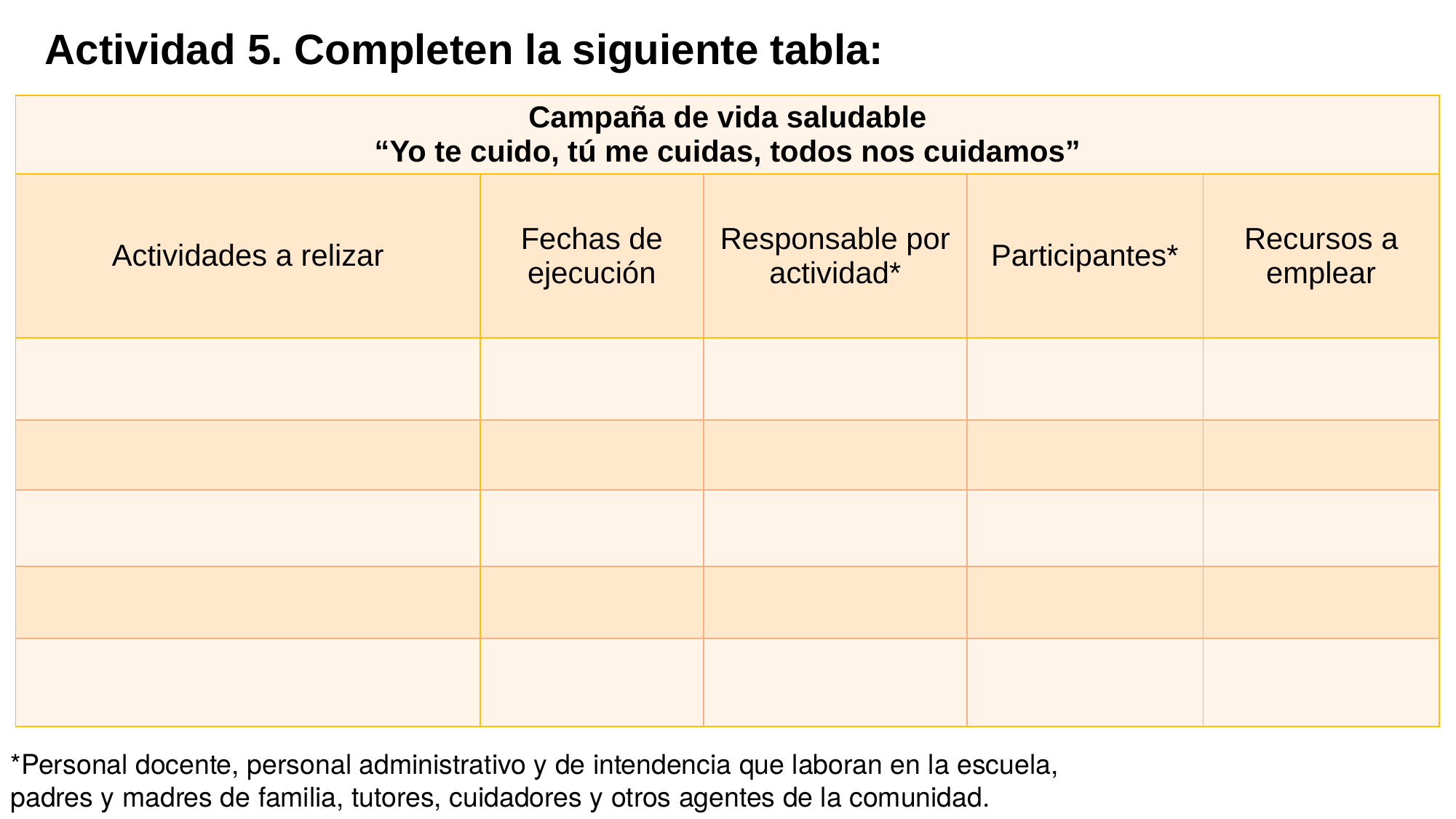

Actividad 5. Completen la siguiente tabla:
| Campaña de vida saludable “Yo te cuido, tú me cuidas, todos nos cuidamos” |  |  |  |  |
| --- | --- | --- | --- | --- |
| Actividades a relizar | Fechas de ejecución | Responsable por actividad\* | Participantes\* | Recursos a emplear |
|  |  |  |  |  |
|  |  |  |  |  |
|  |  |  |  |  |
|  |  |  |  |  |
|  |  |  |  |  |
*Personal docente, personal administrativo y de intendencia que laboran en la escuela, padres y madres de familia, tutores, cuidadores y otros agentes de la comunidad.